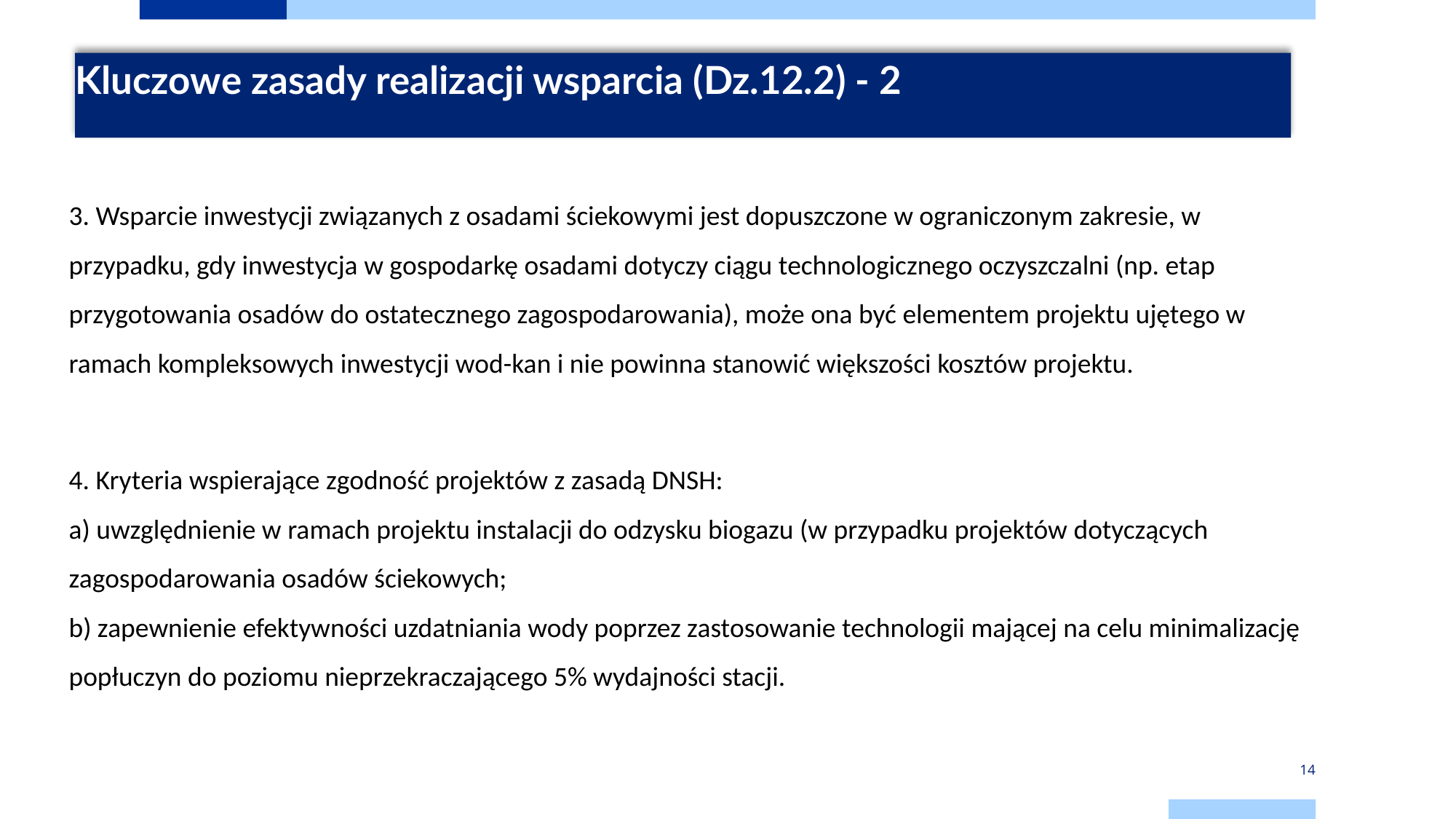

# Kluczowe zasady realizacji wsparcia (Dz.12.2) - 2
3. Wsparcie inwestycji związanych z osadami ściekowymi jest dopuszczone w ograniczonym zakresie, w przypadku, gdy inwestycja w gospodarkę osadami dotyczy ciągu technologicznego oczyszczalni (np. etap przygotowania osadów do ostatecznego zagospodarowania), może ona być elementem projektu ujętego w ramach kompleksowych inwestycji wod-kan i nie powinna stanowić większości kosztów projektu.
4. Kryteria wspierające zgodność projektów z zasadą DNSH:
a) uwzględnienie w ramach projektu instalacji do odzysku biogazu (w przypadku projektów dotyczących zagospodarowania osadów ściekowych;
b) zapewnienie efektywności uzdatniania wody poprzez zastosowanie technologii mającej na celu minimalizację popłuczyn do poziomu nieprzekraczającego 5% wydajności stacji.
14